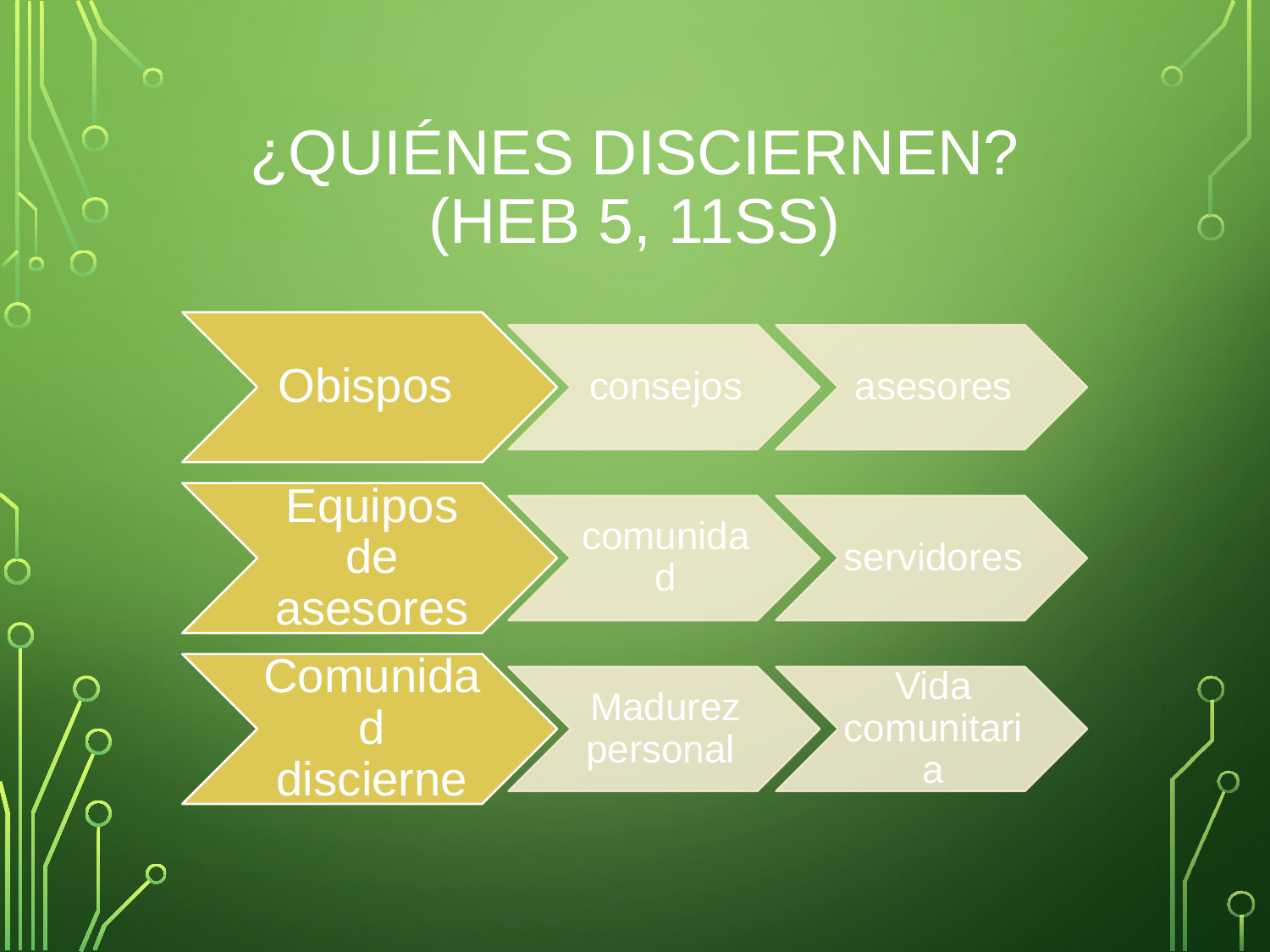

# ¿quiénes disciernen? (Heb 5, 11ss)
Obispos
consejos
asesores
Equipos de asesores
comunidad
servidores
Comunidad discierne
Madurez personal
Vida comunitaria